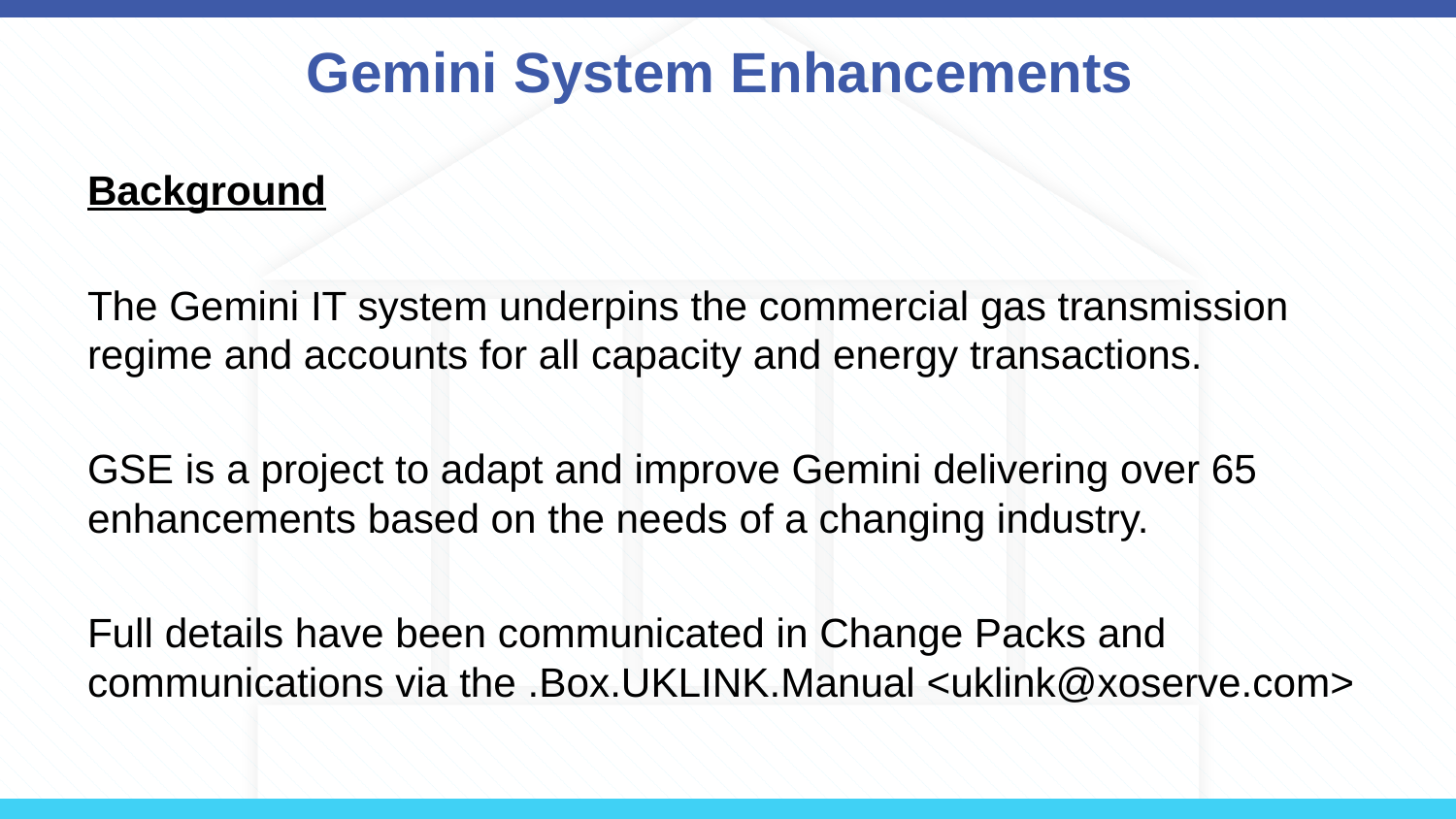

# Gemini System Enhancements
Background

The Gemini IT system underpins the commercial gas transmission regime and accounts for all capacity and energy transactions.

GSE is a project to adapt and improve Gemini delivering over 65 enhancements based on the needs of a changing industry.

Full details have been communicated in Change Packs and communications via the .Box.UKLINK.Manual <uklink@xoserve.com>